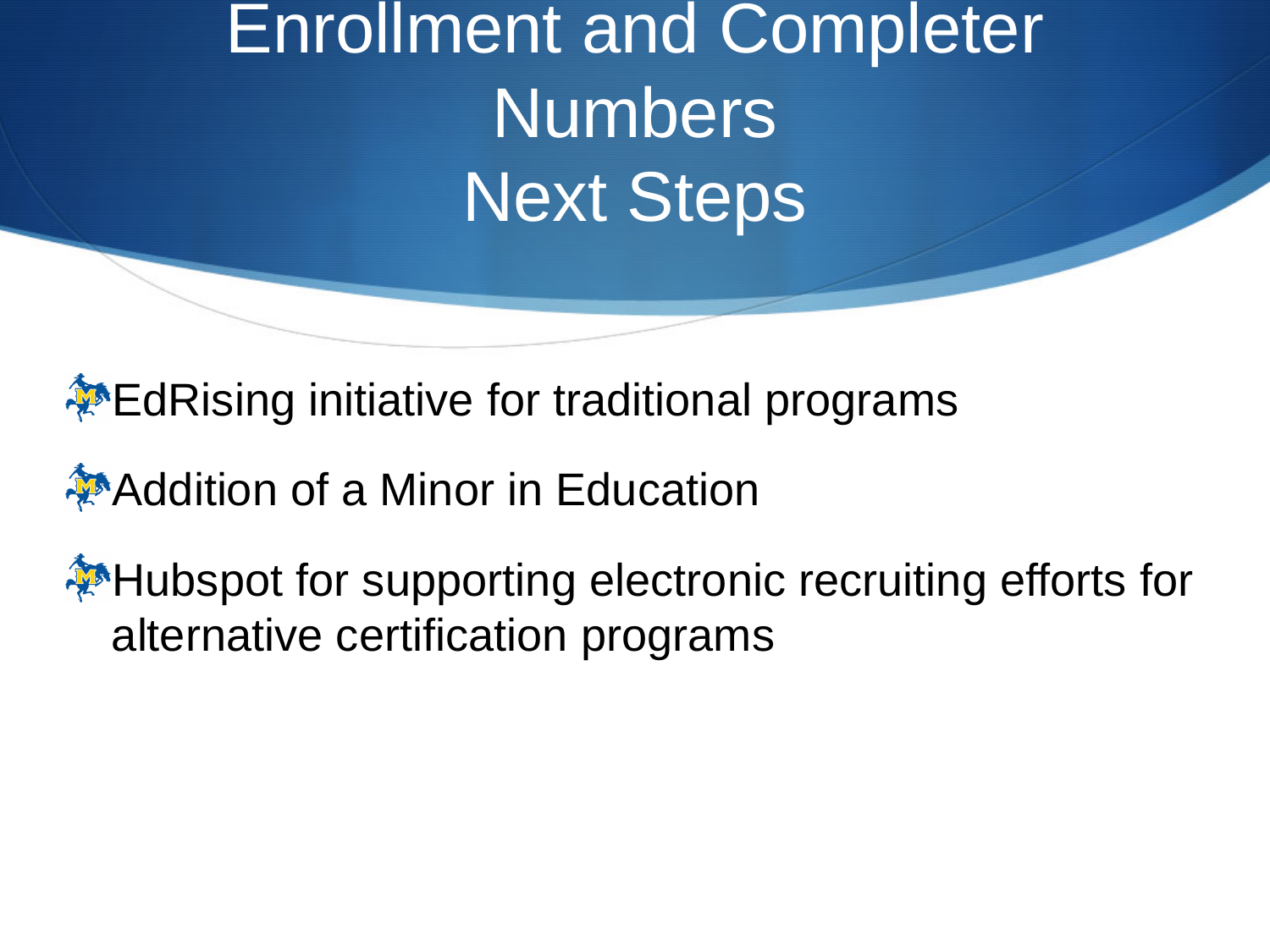

# Enrollment and Completer Numbers Next Steps
EdRising initiative for traditional programs
Addition of a Minor in Education
Hubspot for supporting electronic recruiting efforts for alternative certification programs